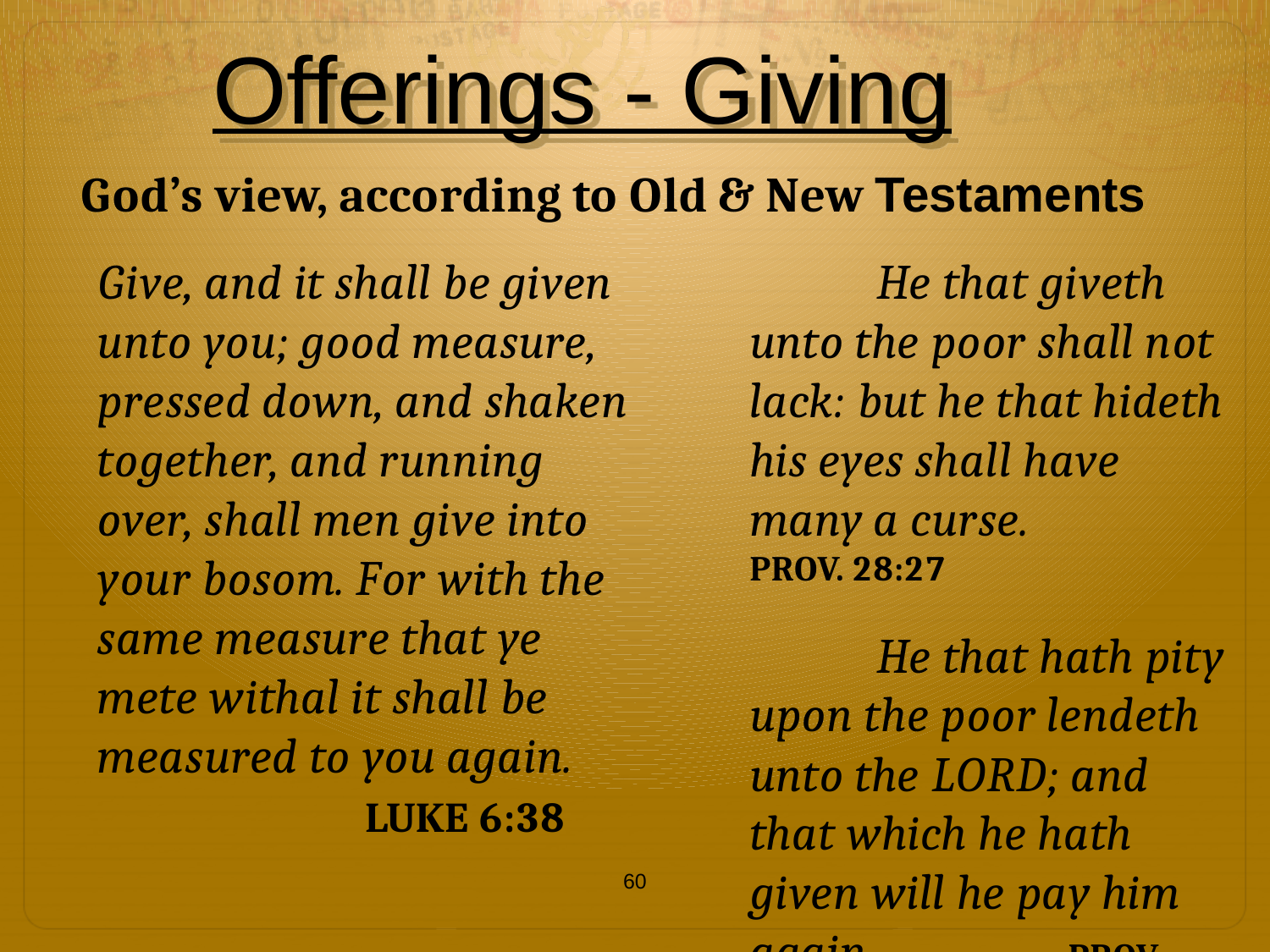

Offerings - Giving
  God’s view, according to Old & New Testaments
	Give, and it shall be given unto you; good measure, pressed down, and shaken together, and running over, shall men give into your bosom. For with the same measure that ye mete withal it shall be measured to you again. 		             LUKE 6:38
		He that giveth unto the poor shall not lack: but he that hideth his eyes shall have many a curse. 	      PROV. 28:27
		He that hath pity upon the poor lendeth unto the LORD; and that which he hath given will he pay him again. 	      PROV. 19:17

60